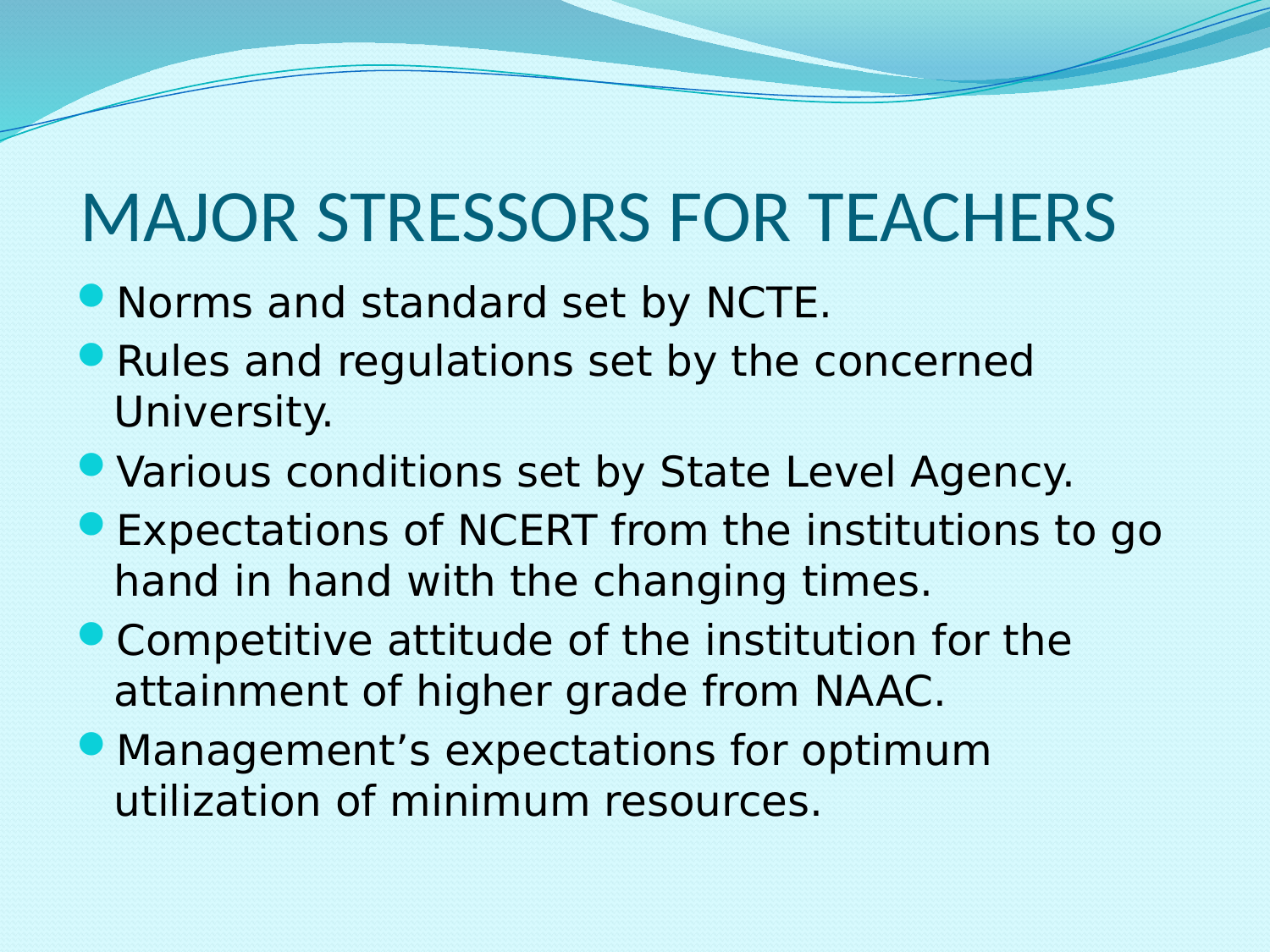

# MAJOR STRESSORS FOR TEACHERS
Norms and standard set by NCTE.
Rules and regulations set by the concerned University.
Various conditions set by State Level Agency.
Expectations of NCERT from the institutions to go hand in hand with the changing times.
Competitive attitude of the institution for the attainment of higher grade from NAAC.
Management’s expectations for optimum utilization of minimum resources.